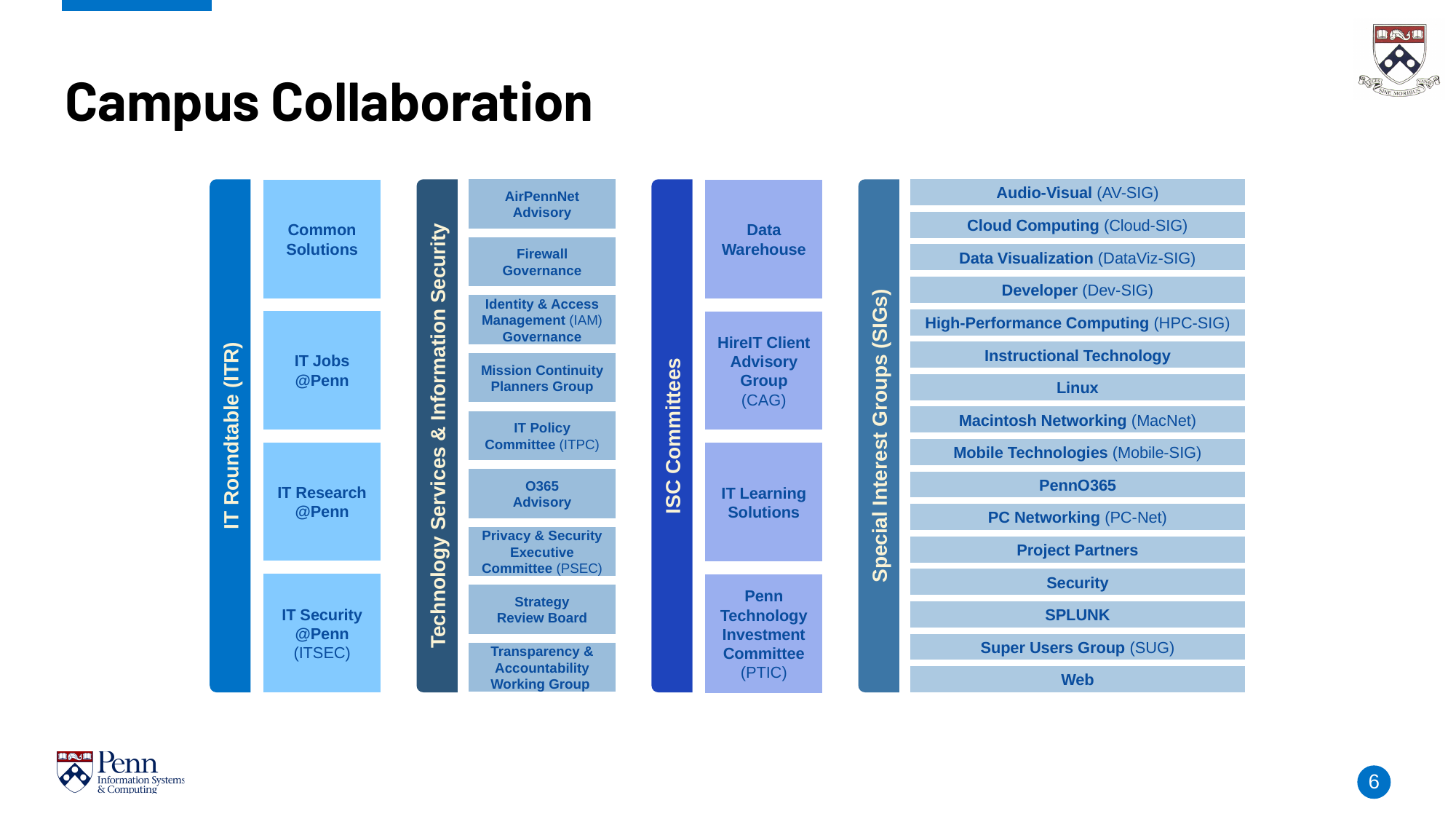

IT Community Committee Presence

Campus Collaboration

AirPennNet
Advisory

Audio-Visual (AV-SIG)

Data
Warehouse

Common
Solutions

Cloud Computing (Cloud-SIG)

Firewall
Governance

Data Visualization (DataViz-SIG)

Developer (Dev-SIG)

Identity & Access Management (IAM) Governance

High-Performance Computing (HPC-SIG)

IT Jobs
@Penn

HireIT Client Advisory Group
(CAG)

Instructional Technology

Mission Continuity
Planners Group

Linux

Macintosh Networking (MacNet)

IT Policy
Committee (ITPC)

IT Roundtable (ITR)

Technology Services & Information Security

ISC Committees

Special Interest Groups (SIGs)

Mobile Technologies (Mobile-SIG)

IT Research
@Penn

IT Learning Solutions

O365
Advisory

PennO365

PC Networking (PC-Net)

Privacy & Security
Executive
Committee (PSEC)

Project Partners

Security

IT Security
@Penn
(ITSEC)

Penn Technology Investment Committee (PTIC)

Strategy
Review Board

SPLUNK

Super Users Group (SUG)

Transparency & Accountability Working Group

Web

6